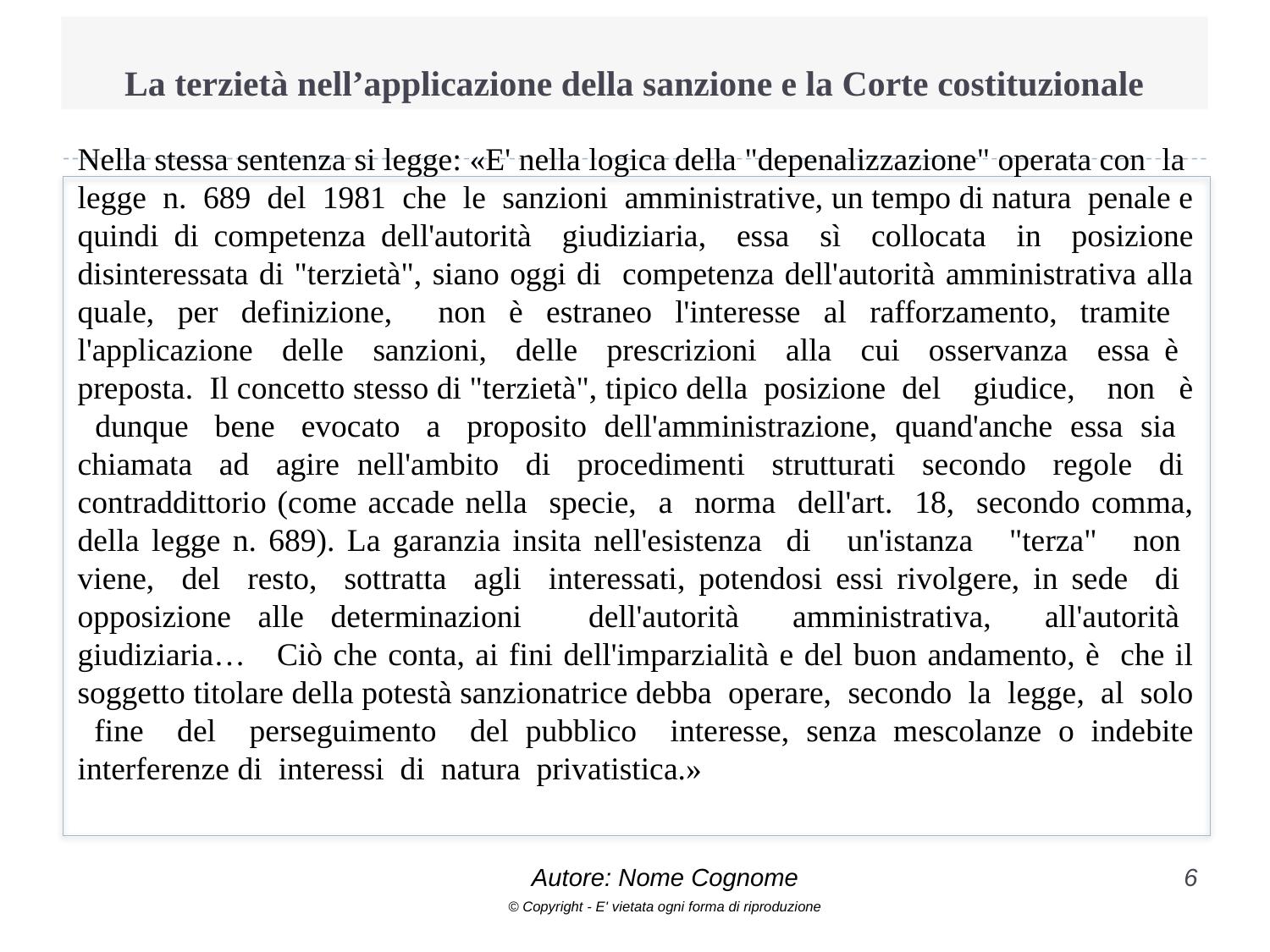

# La terzietà nell’applicazione della sanzione e la Corte costituzionale

Nella stessa sentenza si legge: «E' nella logica della "depenalizzazione" operata con  la  legge  n.  689  del  1981  che  le  sanzioni  amministrative, un tempo di natura  penale e quindi di competenza dell'autorità  giudiziaria,  essa  sì  collocata  in  posizione disinteressata di "terzietà", siano oggi di  competenza dell'autorità amministrativa alla quale, per definizione,  non è estraneo l'interesse al rafforzamento, tramite  l'applicazione  delle  sanzioni,  delle  prescrizioni  alla  cui  osservanza  essa è  preposta.  Il concetto stesso di "terzietà", tipico della  posizione  del    giudice,    non   è   dunque   bene   evocato   a   proposito  dell'amministrazione,  quand'anche  essa  sia   chiamata   ad   agire  nell'ambito   di   procedimenti   strutturati   secondo   regole   di  contraddittorio (come accade nella  specie,  a  norma  dell'art.  18,  secondo comma, della legge n. 689). La garanzia insita nell'esistenza  di   un'istanza   "terza"   non  viene,  del  resto,  sottratta  agli  interessati, potendosi essi rivolgere, in sede  di  opposizione  alle  determinazioni     dell'autorità    amministrativa,    all'autorità  giudiziaria…   Ciò che conta, ai fini dell'imparzialità e del buon andamento, è  che il soggetto titolare della potestà sanzionatrice debba  operare,  secondo  la  legge,  al  solo  fine  del  perseguimento  del pubblico  interesse, senza mescolanze o indebite interferenze di  interessi  di  natura  privatistica.»